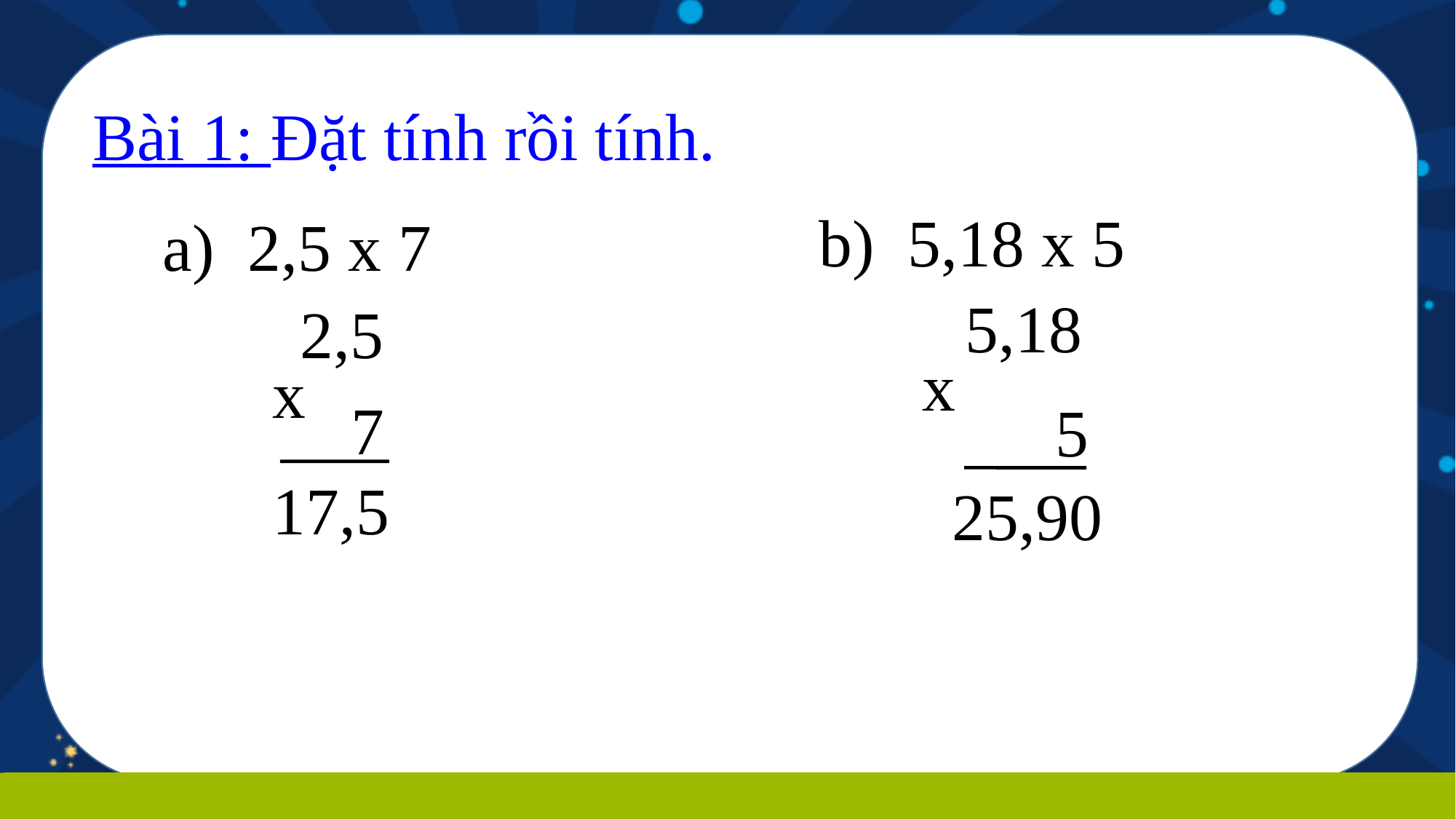

Bài 1: Đặt tính rồi tính.

b)  5,18 x 5
a)  2,5 x 7
5,18
2,5
x
x
7
 5

17,5

25,90